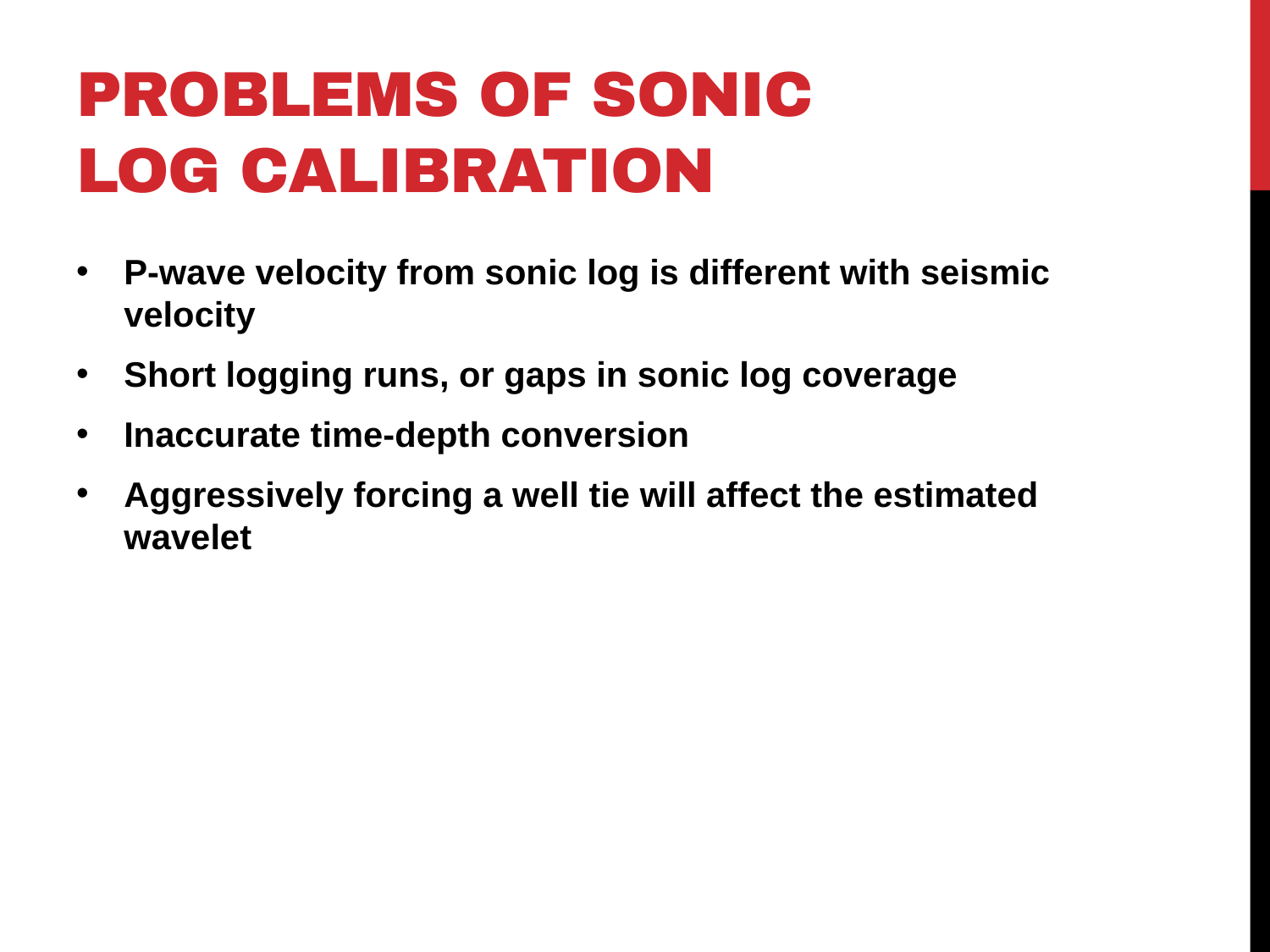

# Problems of sonic log calibration
P-wave velocity from sonic log is different with seismic velocity
Short logging runs, or gaps in sonic log coverage
Inaccurate time-depth conversion
Aggressively forcing a well tie will affect the estimated wavelet